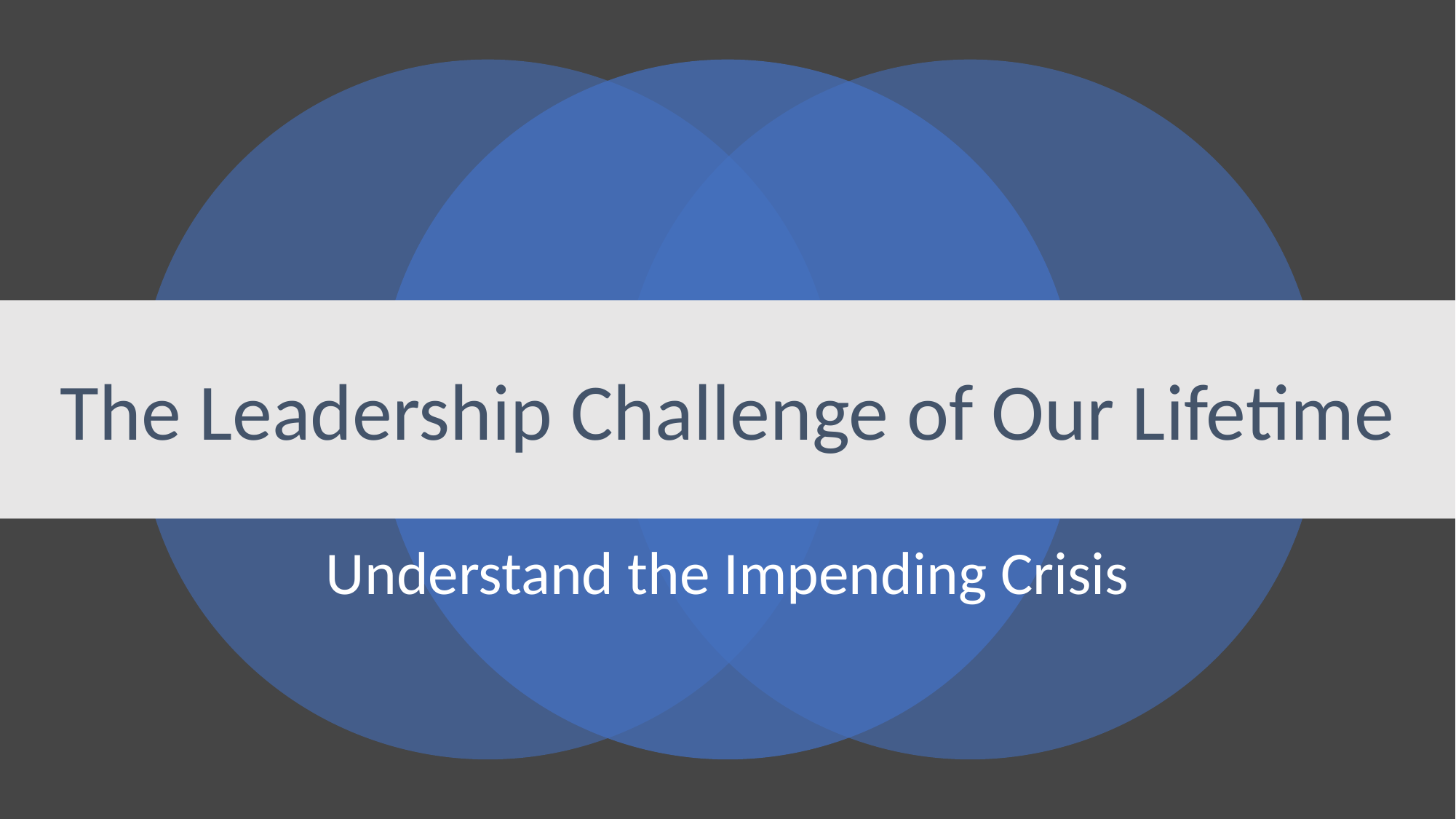

# The Leadership Challenge of Our Lifetime
Understand the Impending Crisis